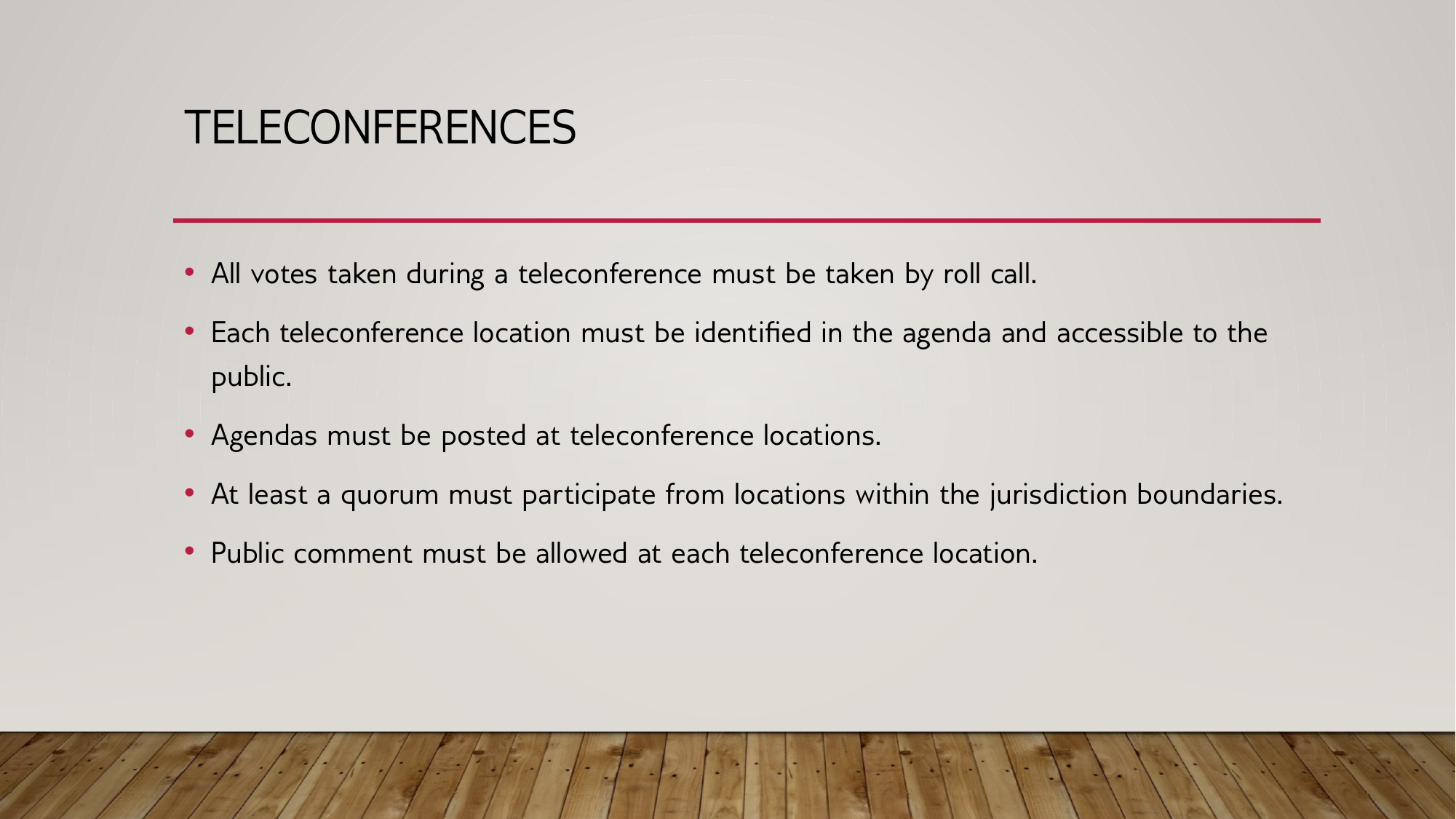

# Teleconferences
All votes taken during a teleconference must be taken by roll call.
Each teleconference location must be identified in the agenda and accessible to the public.
Agendas must be posted at teleconference locations.
At least a quorum must participate from locations within the jurisdiction boundaries.
Public comment must be allowed at each teleconference location.